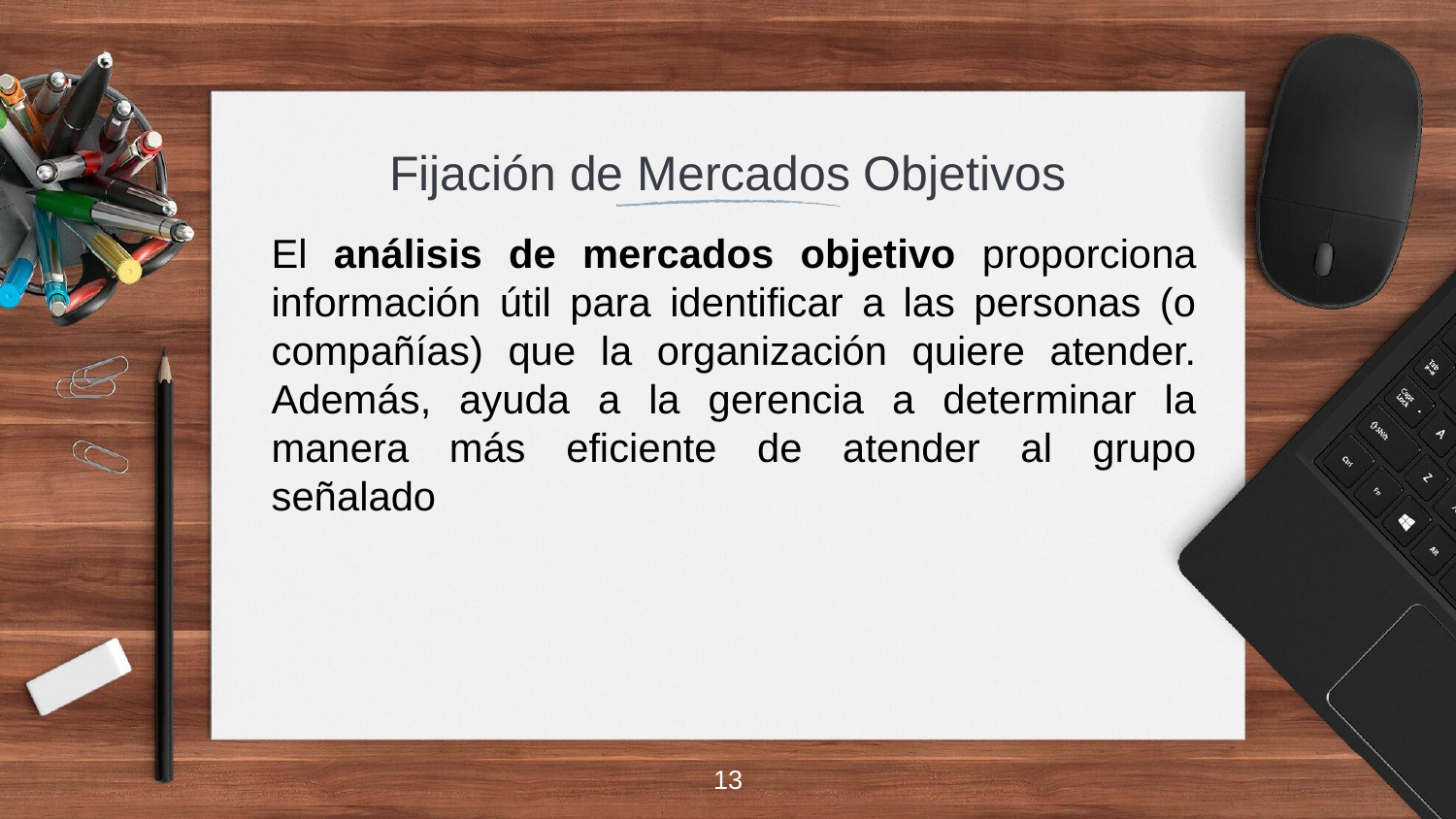

# Fijación de Mercados Objetivos
El análisis de mercados objetivo proporciona información útil para identificar a las personas (o compañías) que la organización quiere atender. Además, ayuda a la gerencia a determinar la manera más eficiente de atender al grupo señalado
13